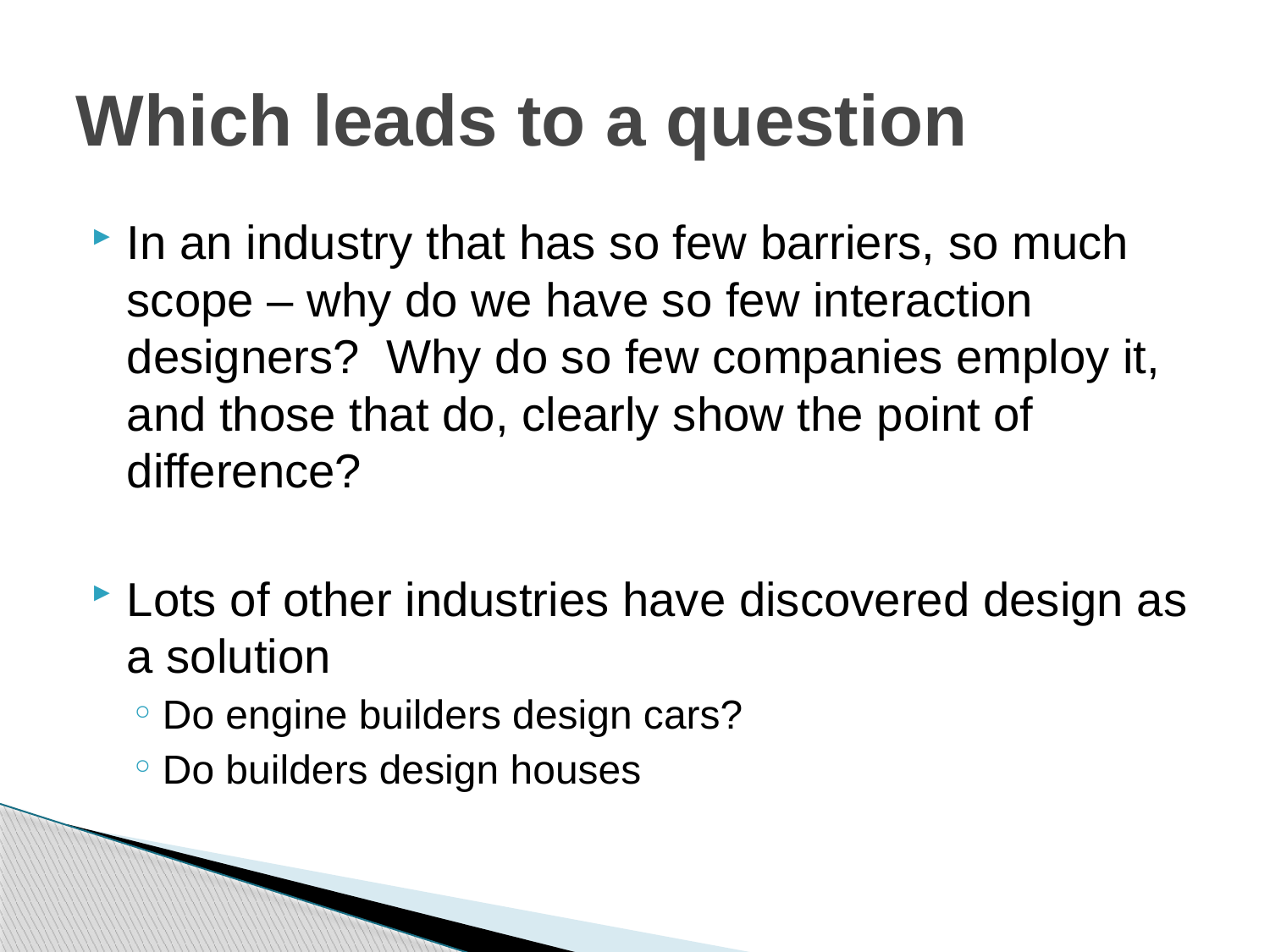

# Which leads to a question
In an industry that has so few barriers, so much scope – why do we have so few interaction designers?  Why do so few companies employ it, and those that do, clearly show the point of difference?

Lots of other industries have discovered design as a solution
Do engine builders design cars?
Do builders design houses